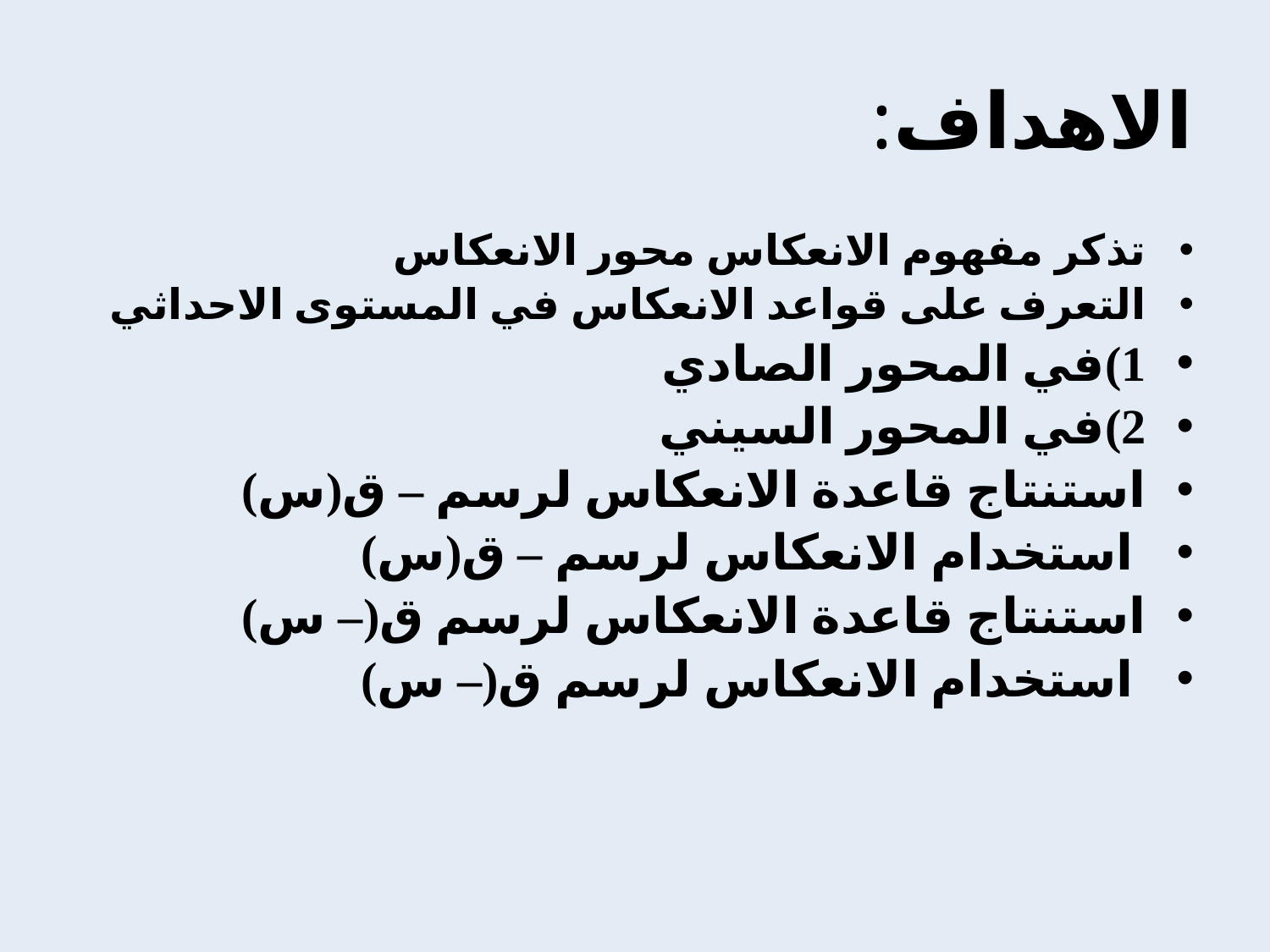

# الاهداف:
تذكر مفهوم الانعكاس محور الانعكاس
التعرف على قواعد الانعكاس في المستوى الاحداثي
1)في المحور الصادي
2)في المحور السيني
استنتاج قاعدة الانعكاس لرسم – ق(س)
 استخدام الانعكاس لرسم – ق(س)
استنتاج قاعدة الانعكاس لرسم ق(– س)
 استخدام الانعكاس لرسم ق(– س)